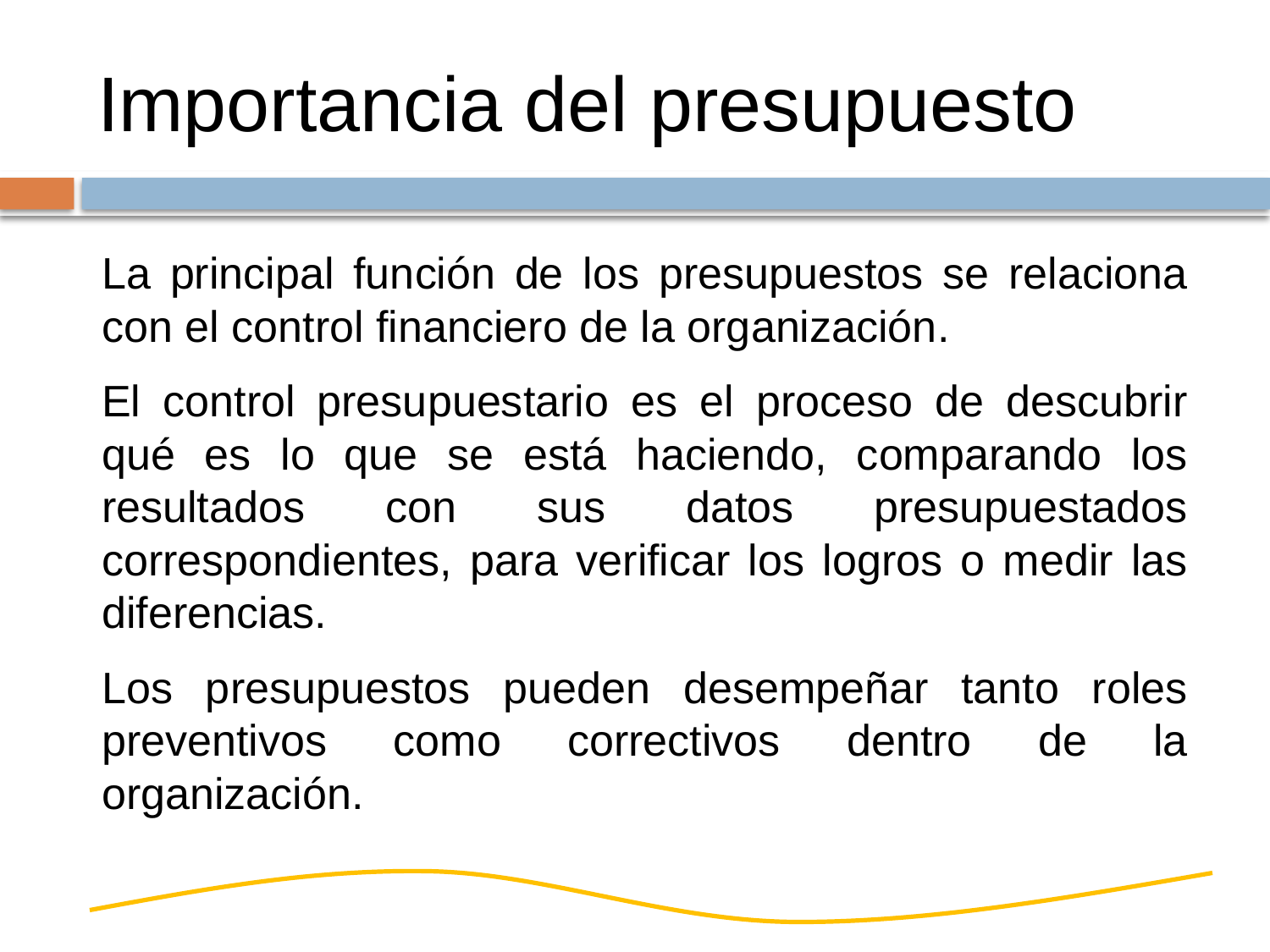

# Importancia del presupuesto

La principal función de los presupuestos se relaciona con el control financiero de la organización.
El control presupuestario es el proceso de descubrir qué es lo que se está haciendo, comparando los resultados con sus datos presupuestados correspondientes, para verificar los logros o medir las diferencias.
Los presupuestos pueden desempeñar tanto roles preventivos como correctivos dentro de la organización.